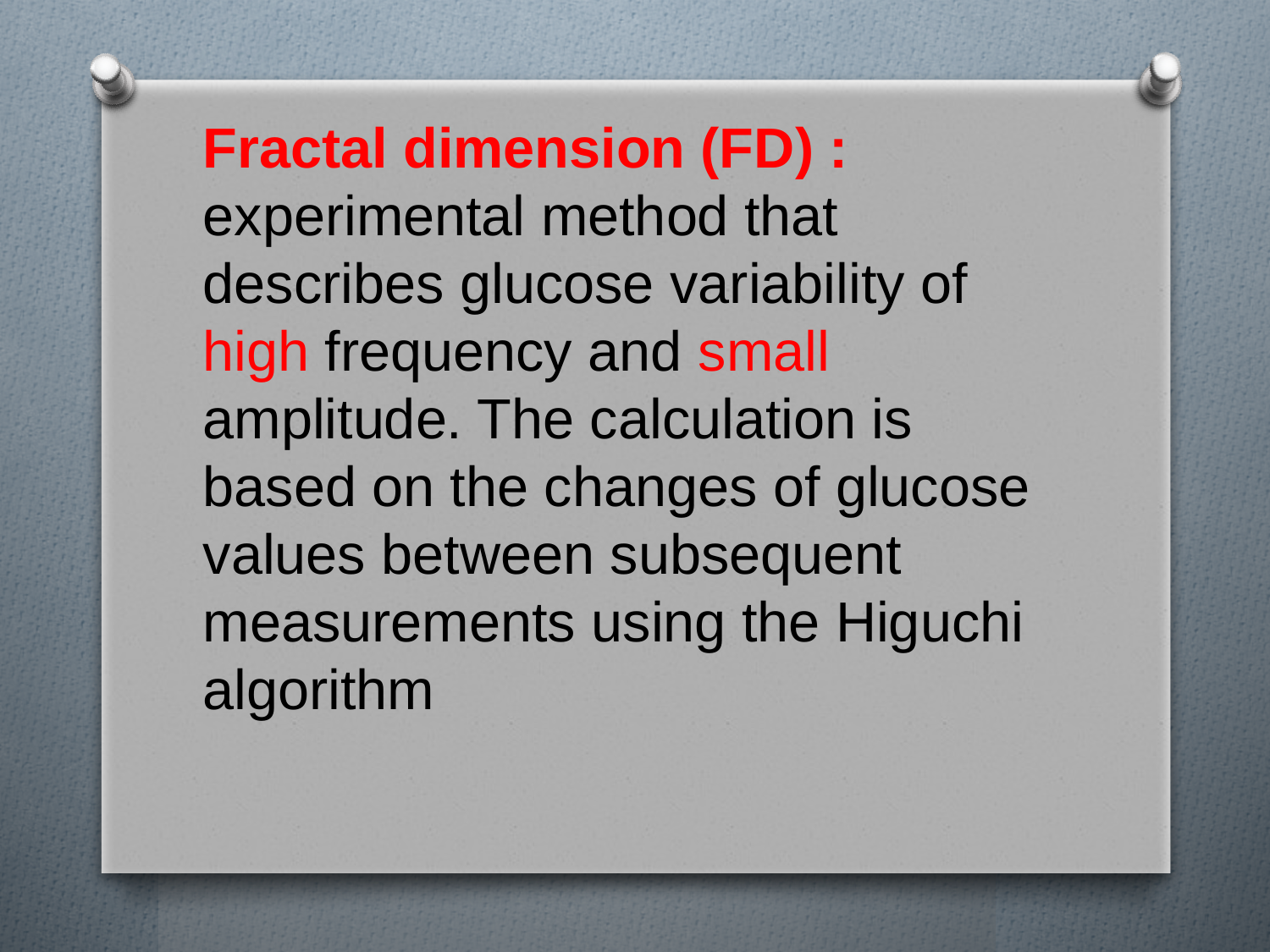

Fractal dimension (FD) :
experimental method that describes glucose variability of high frequency and small amplitude. The calculation is based on the changes of glucose values between subsequent measurements using the Higuchi algorithm